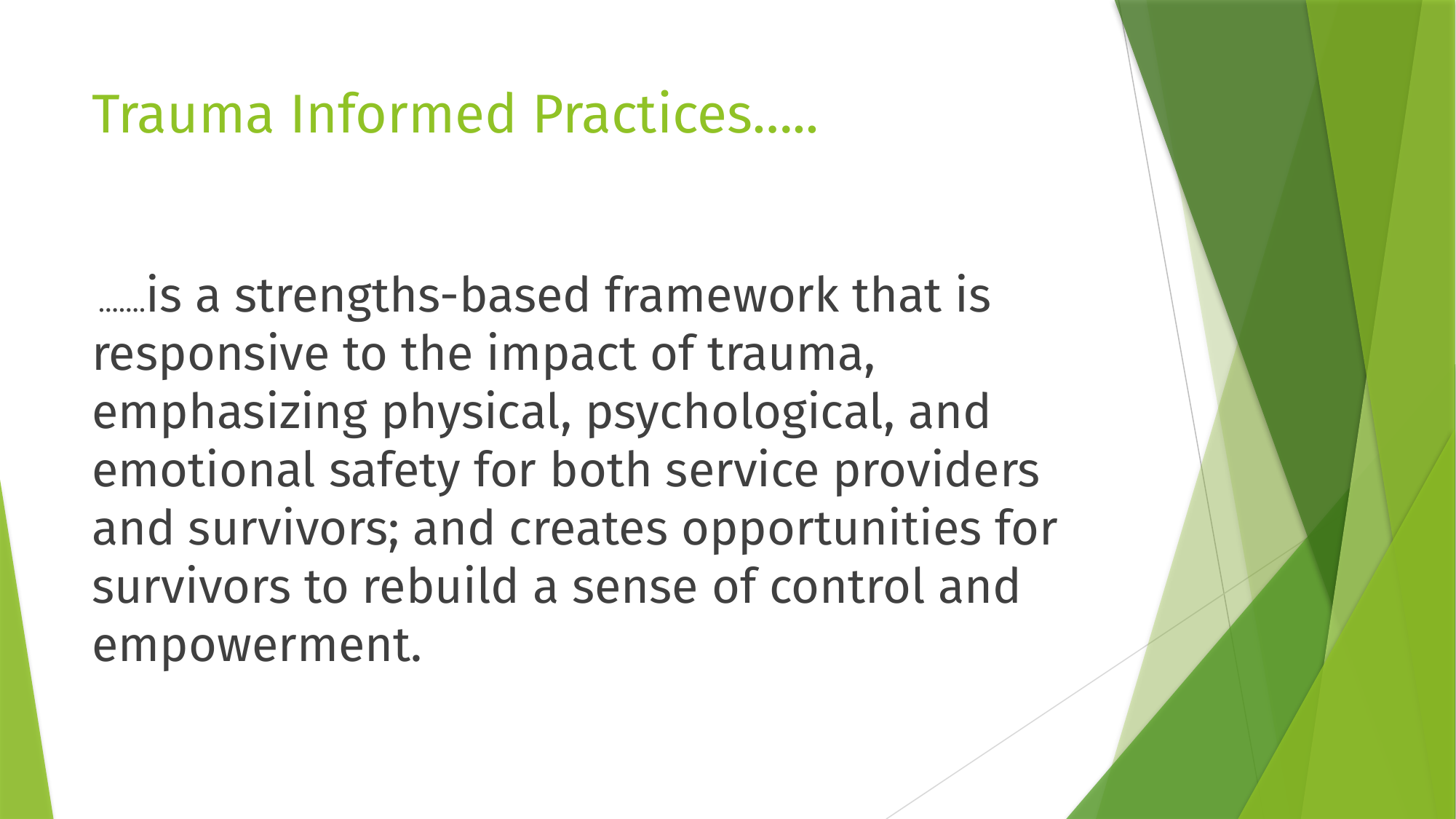

# Trauma Informed Practices…..
 …….is a strengths-based framework that is responsive to the impact of trauma, emphasizing physical, psychological, and emotional safety for both service providers and survivors; and creates opportunities for survivors to rebuild a sense of control and empowerment.